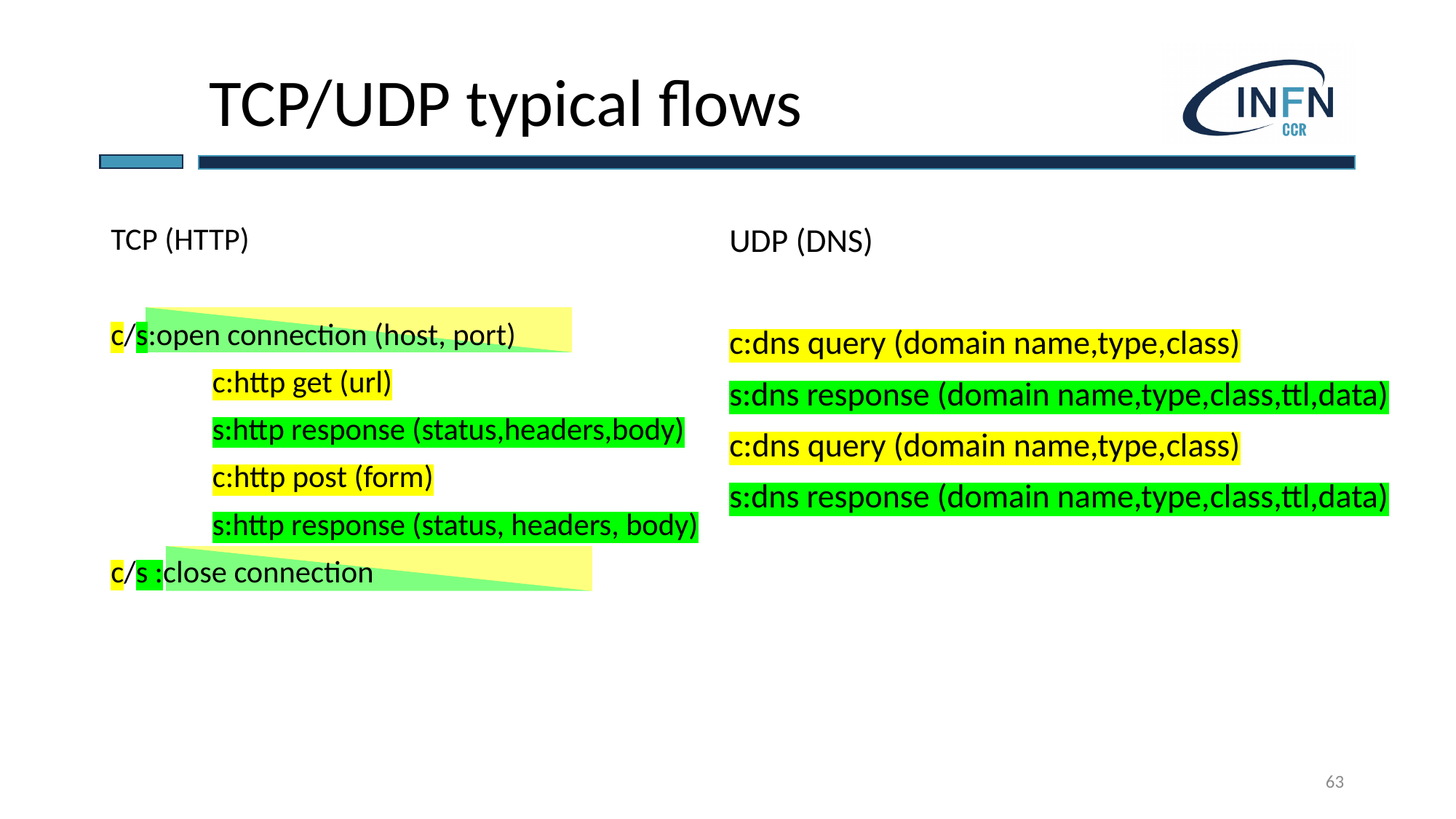

# TCP/UDP typical flows
TCP (HTTP)

c/s:open connection (host, port)
	c:http get (url)
	s:http response (status,headers,body)
	c:http post (form)
	s:http response (status, headers, body)
c/s :close connection

UDP (DNS)

c:dns query (domain name,type,class)
s:dns response (domain name,type,class,ttl,data)
c:dns query (domain name,type,class)
s:dns response (domain name,type,class,ttl,data)

63